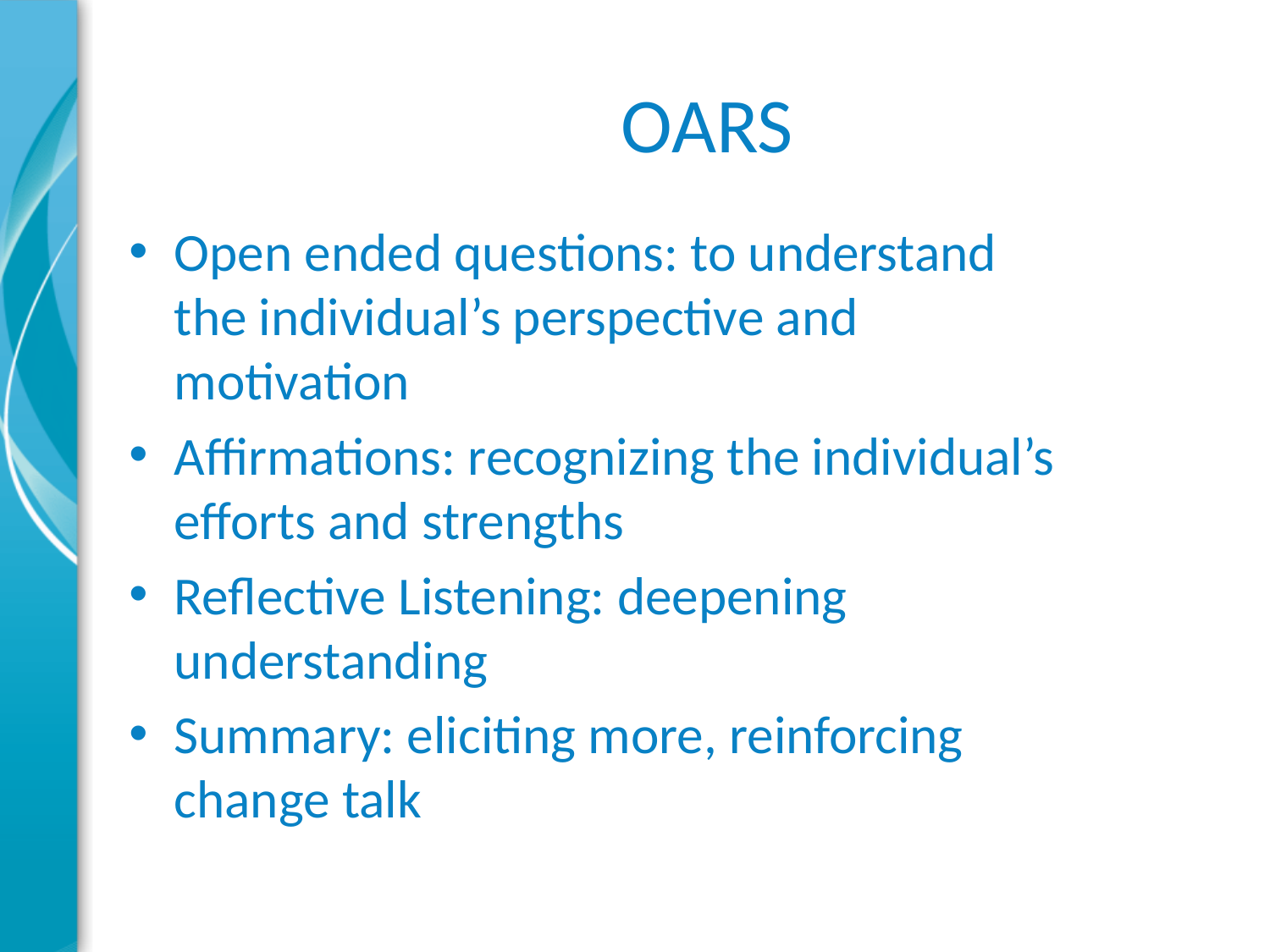

# OARS
Open ended questions: to understand the individual’s perspective and motivation
Affirmations: recognizing the individual’s efforts and strengths
Reflective Listening: deepening understanding
Summary: eliciting more, reinforcing change talk